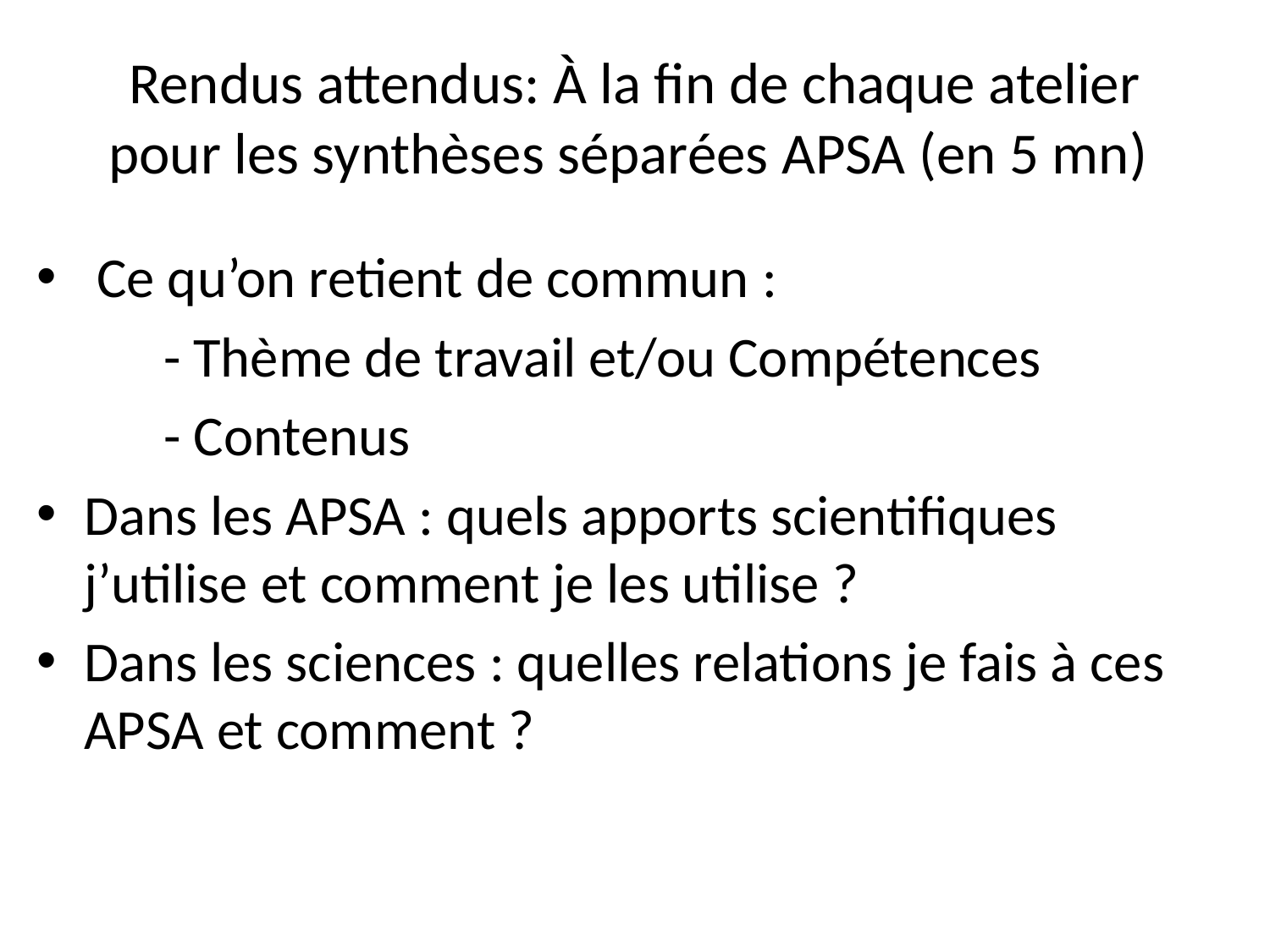

# Rendus attendus: À la fin de chaque atelier pour les synthèses séparées APSA (en 5 mn)

 Ce qu’on retient de commun :
	- Thème de travail et/ou Compétences
	- Contenus
Dans les APSA : quels apports scientifiques j’utilise et comment je les utilise ?
Dans les sciences : quelles relations je fais à ces APSA et comment ?